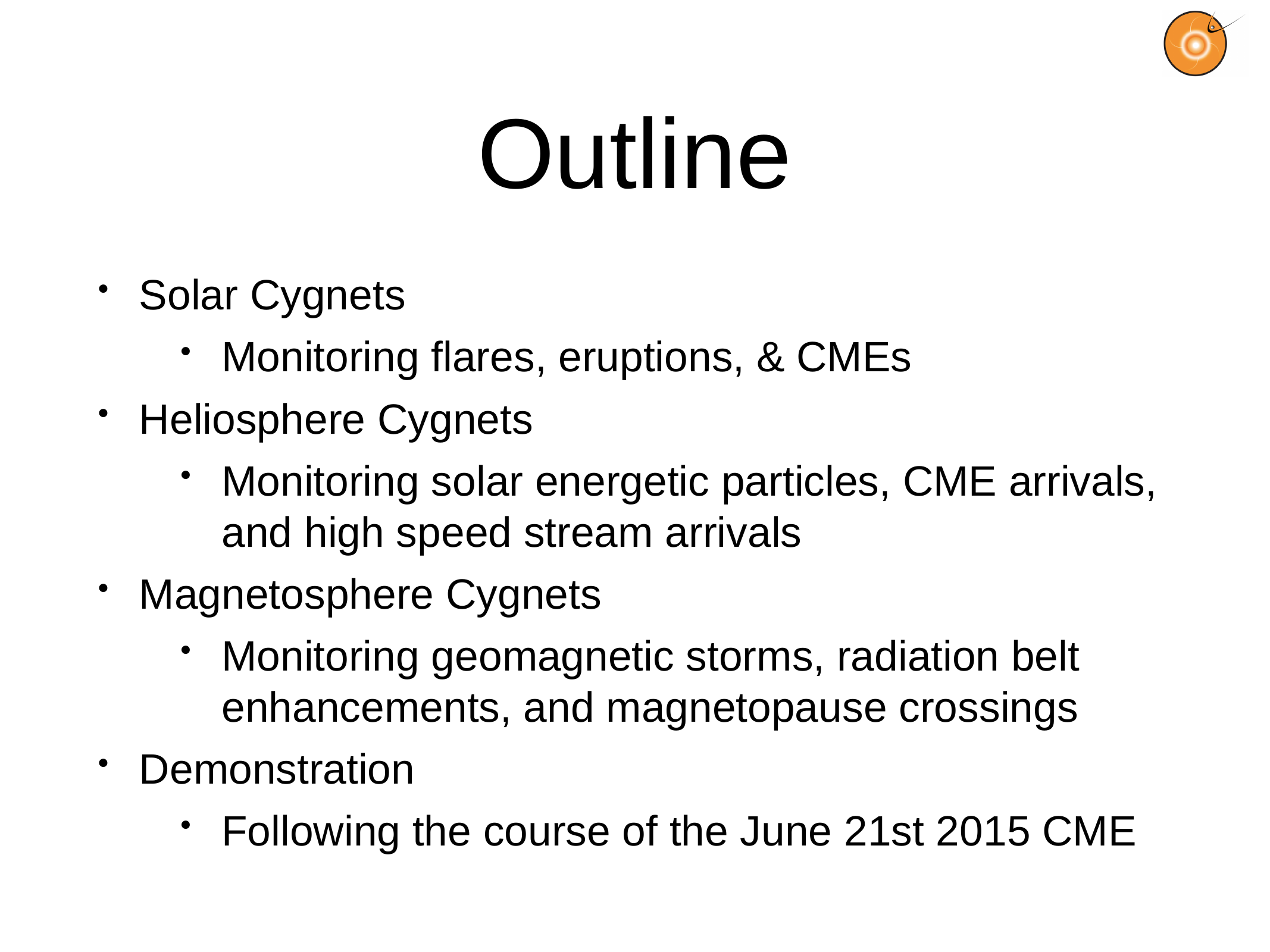

# Outline
Solar Cygnets
Monitoring flares, eruptions, & CMEs
Heliosphere Cygnets
Monitoring solar energetic particles, CME arrivals, and high speed stream arrivals
Magnetosphere Cygnets
Monitoring geomagnetic storms, radiation belt enhancements, and magnetopause crossings
Demonstration
Following the course of the June 21st 2015 CME